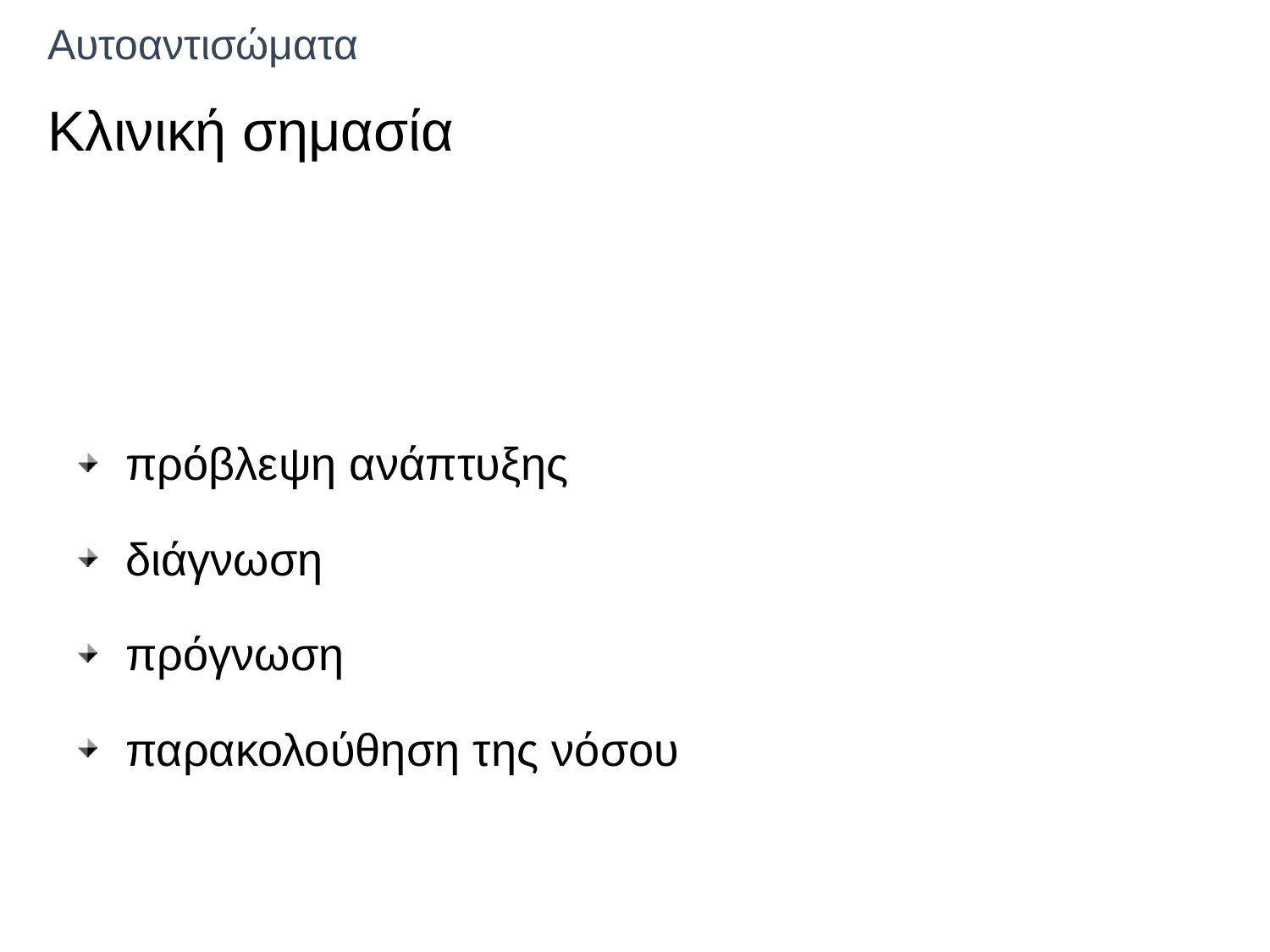

# Αυτοαντισώματα Κλινική σημασία
πρόβλεψη ανάπτυξης
διάγνωση
πρόγνωση
παρακολούθηση της νόσου